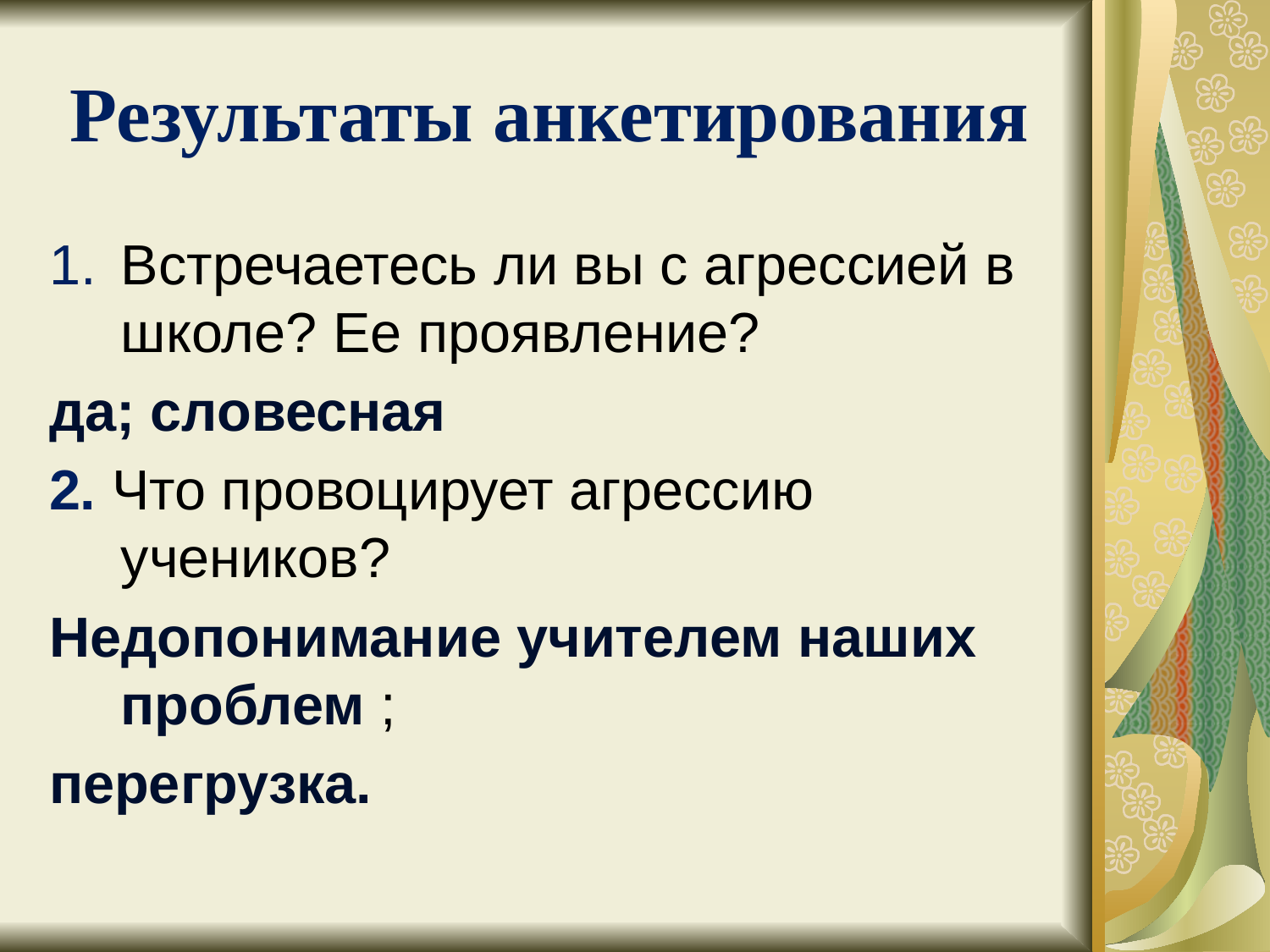

# Результаты анкетирования
Встречаетесь ли вы с агрессией в школе? Ее проявление?
да; словесная
2. Что провоцирует агрессию учеников?
Недопонимание учителем наших проблем ;
перегрузка.